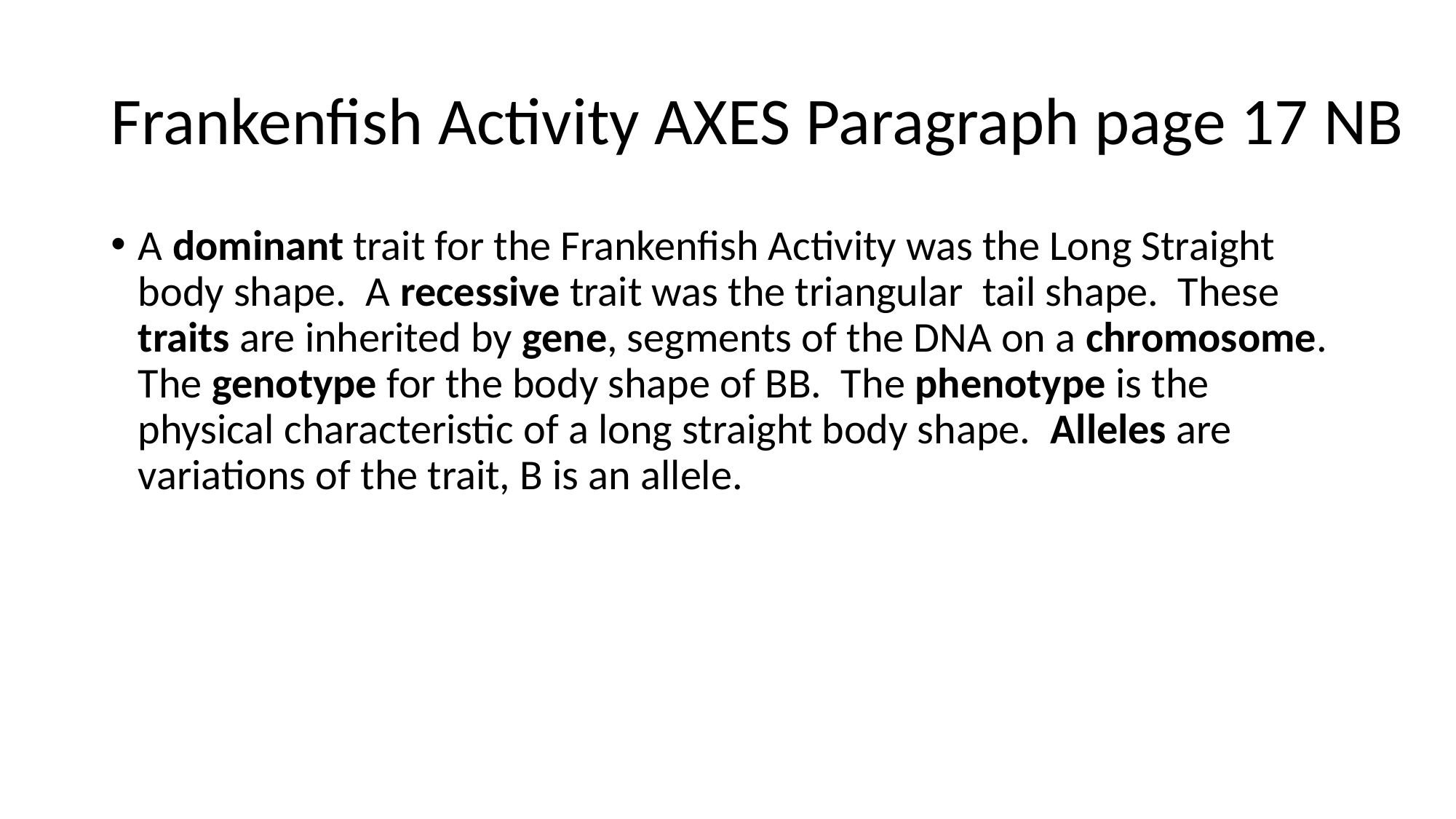

# Frankenfish Activity AXES Paragraph page 17 NB
A dominant trait for the Frankenfish Activity was the Long Straight body shape.  A recessive trait was the triangular  tail shape.  These traits are inherited by gene, segments of the DNA on a chromosome.  The genotype for the body shape of BB.  The phenotype is the physical characteristic of a long straight body shape.  Alleles are variations of the trait, B is an allele.